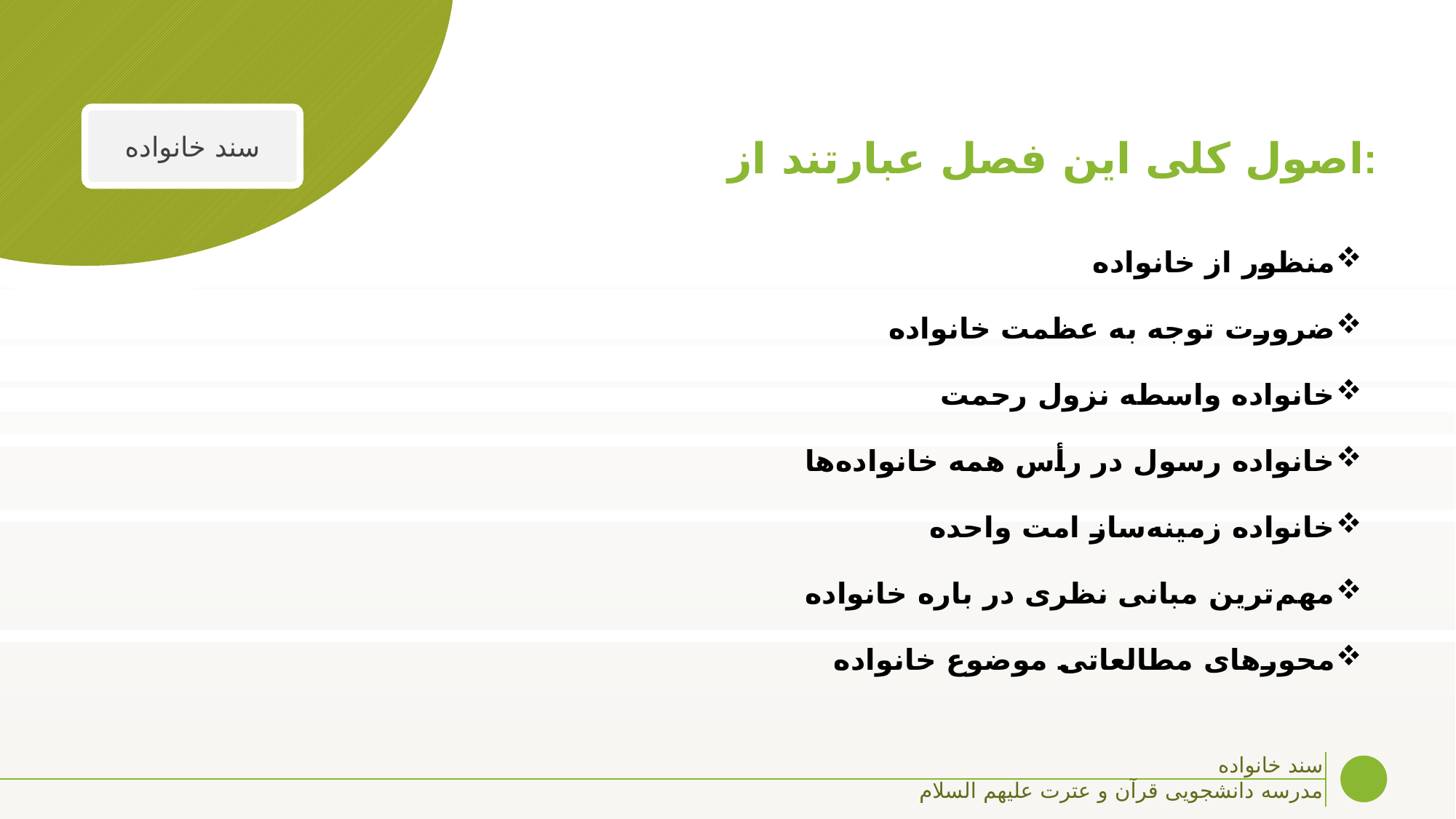

# اصول کلی این فصل عبارتند از:
سند خانواده
منظور از خانواده
ضرورت توجه به عظمت خانواده
خانواده واسطه نزول رحمت
خانواده رسول در رأس همه خانواده‌ها
خانواده زمینه‌ساز امت واحده
مهم‌ترین مبانی نظری در باره خانواده
محورهای مطالعاتی موضوع خانواده

سند خانواده
مدرسه دانشجویی قرآن و عترت علیهم السلام